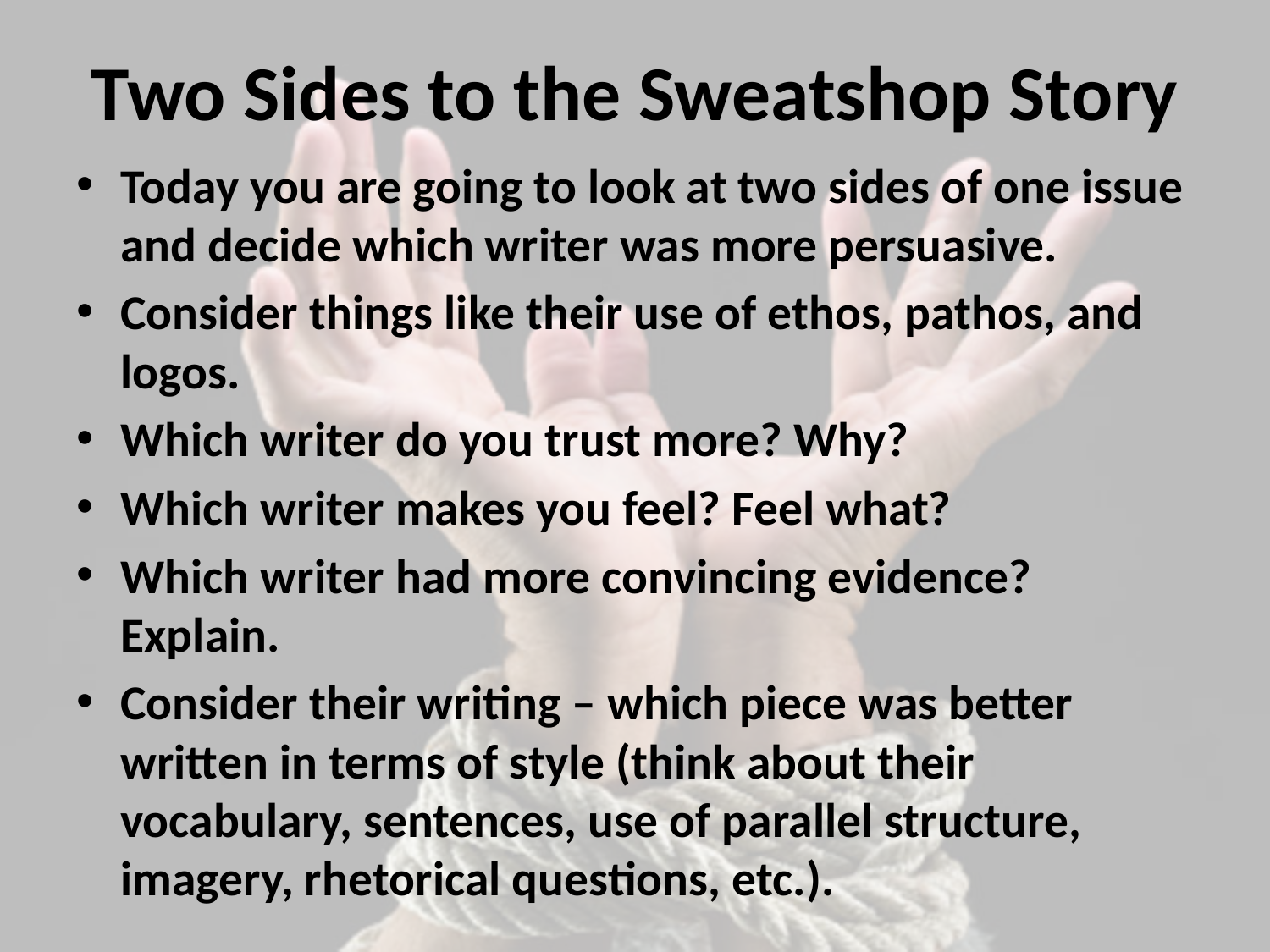

# Two Sides to the Sweatshop Story
Today you are going to look at two sides of one issue and decide which writer was more persuasive.
Consider things like their use of ethos, pathos, and logos.
Which writer do you trust more? Why?
Which writer makes you feel? Feel what?
Which writer had more convincing evidence?  Explain.
Consider their writing – which piece was better written in terms of style (think about their vocabulary, sentences, use of parallel structure, imagery, rhetorical questions, etc.).